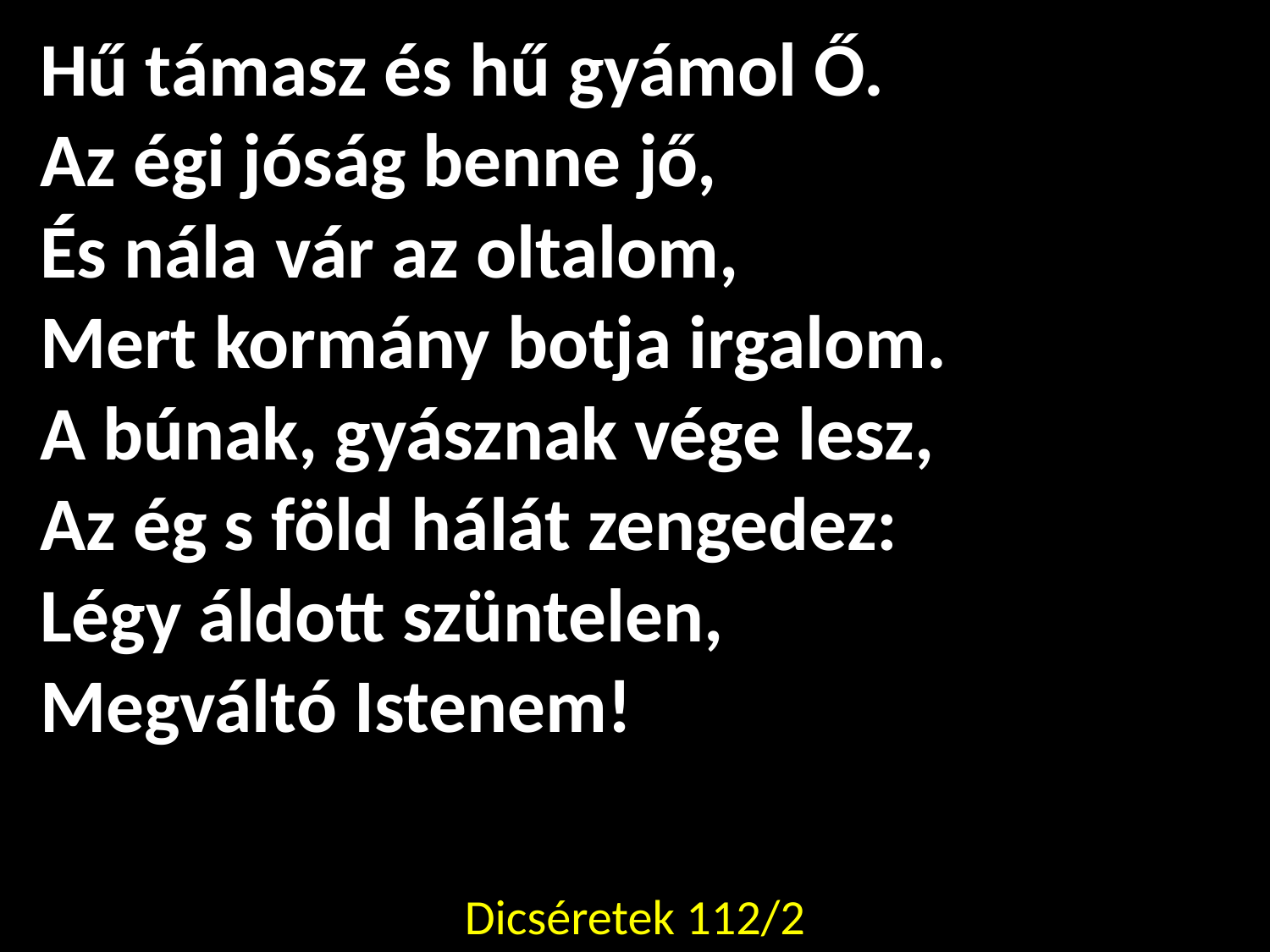

Hű támasz és hű gyámol Ő.
Az égi jóság benne jő,
És nála vár az oltalom,
Mert kormány botja irgalom.
A búnak, gyásznak vége lesz,
Az ég s föld hálát zengedez:
Légy áldott szüntelen,
Megváltó Istenem!
Dicséretek 112/2